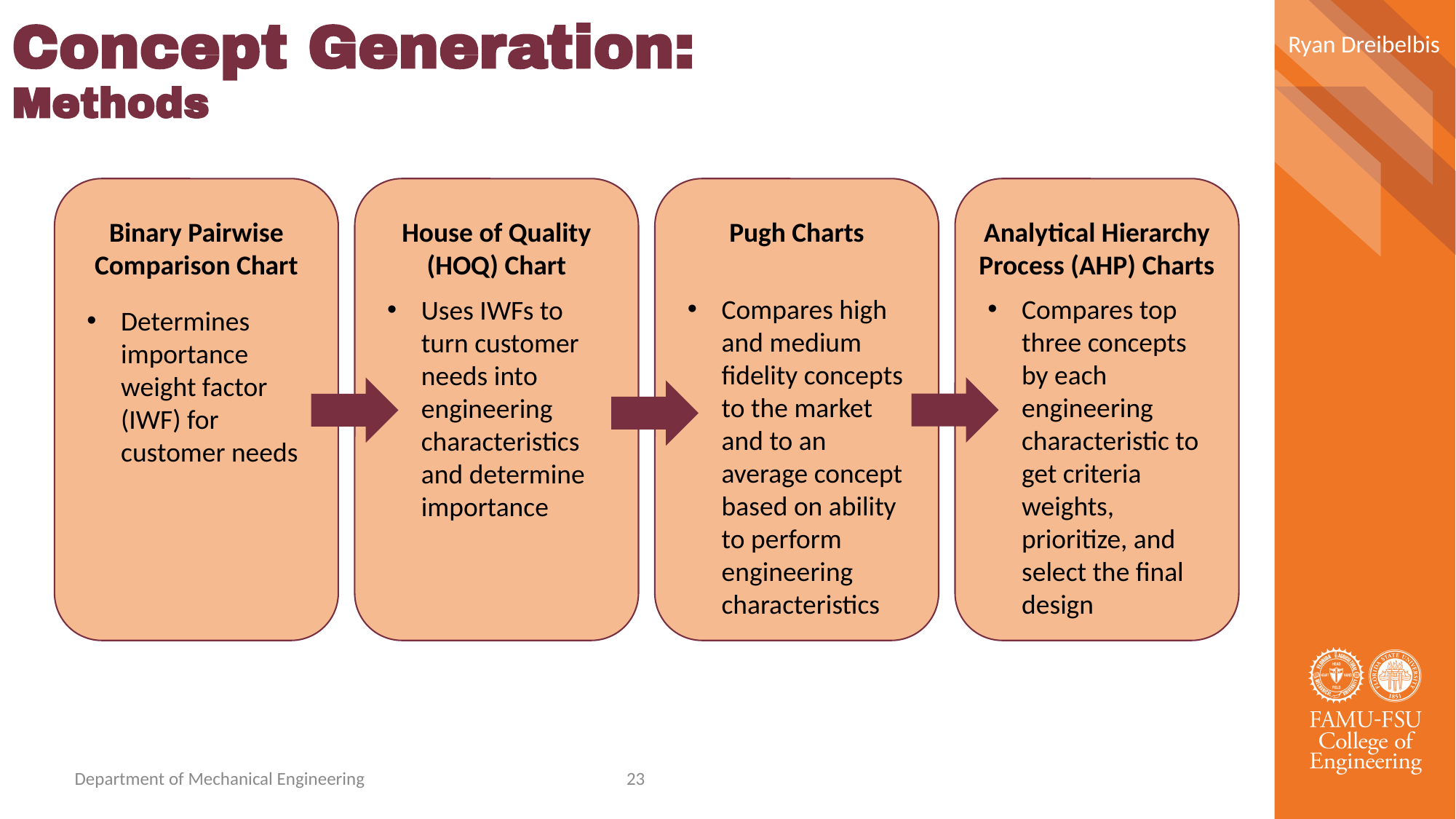

Ryan Dreibelbis
Concept Generation:
Methods

House of Quality (HOQ) Chart
Analytical Hierarchy Process (AHP) Charts
Pugh Charts
Binary Pairwise Comparison Chart
Compares high and medium fidelity concepts to the market and to an average concept based on ability to perform engineering characteristics
Compares top three concepts by each engineering characteristic to get criteria weights, prioritize, and select the final design
Uses IWFs to turn customer needs into engineering characteristics and determine importance
Determines importance weight factor (IWF) for customer needs

Department of Mechanical Engineering​
23